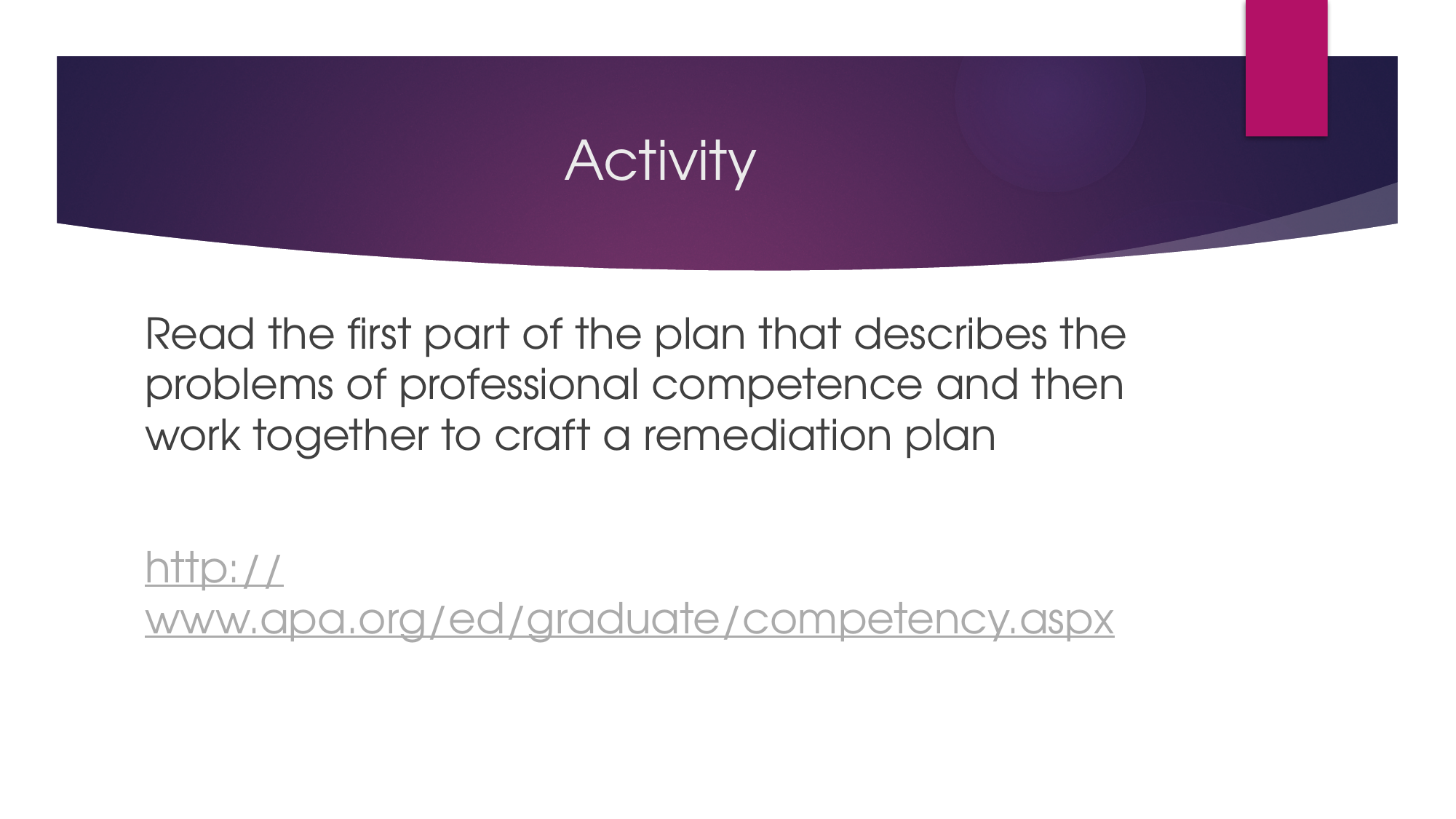

# Activity
Read the first part of the plan that describes the problems of professional competence and then work together to craft a remediation plan

http://www.apa.org/ed/graduate/competency.aspx